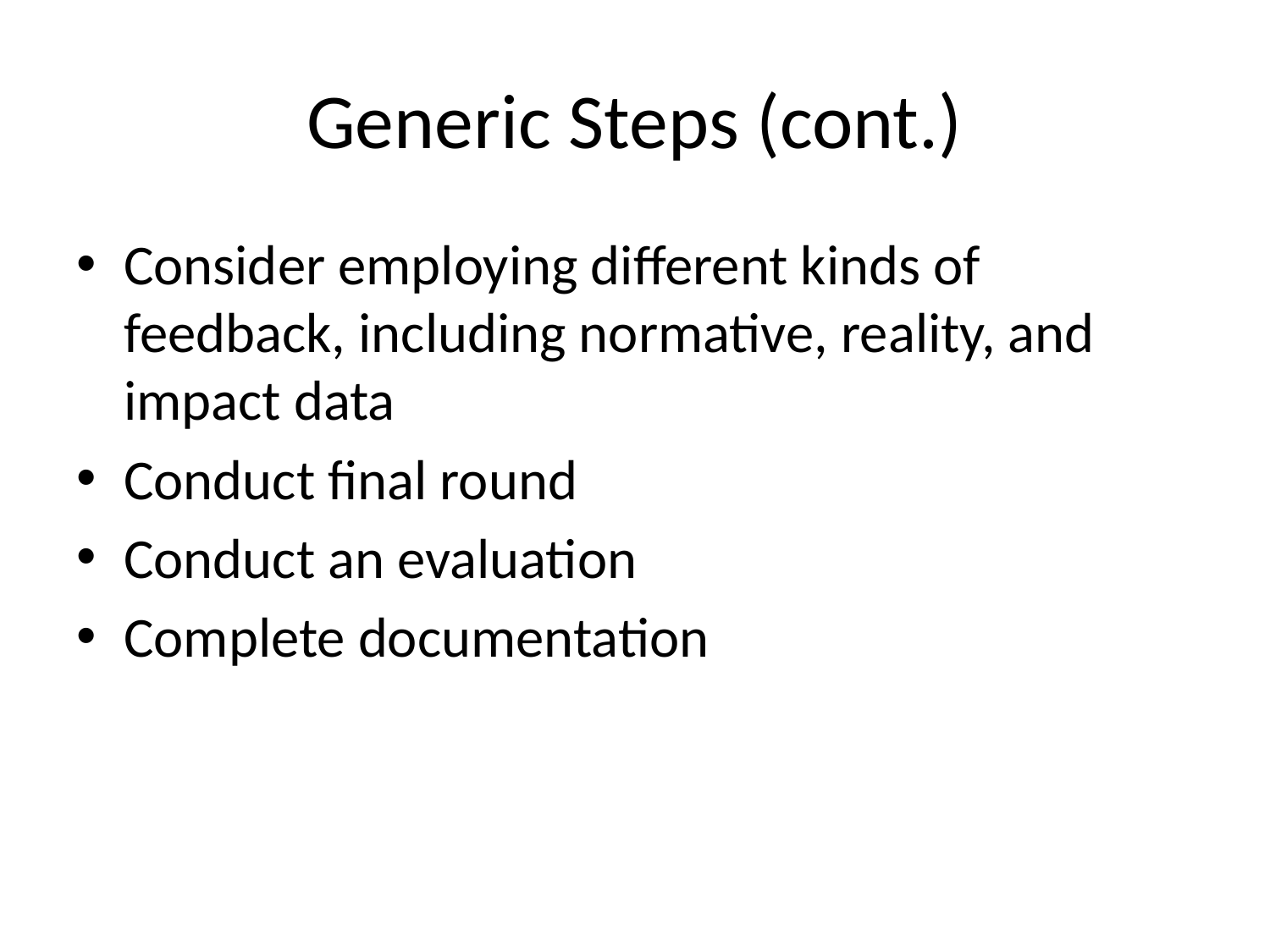

# Generic Steps (cont.)
Consider employing different kinds of feedback, including normative, reality, and impact data
Conduct final round
Conduct an evaluation
Complete documentation